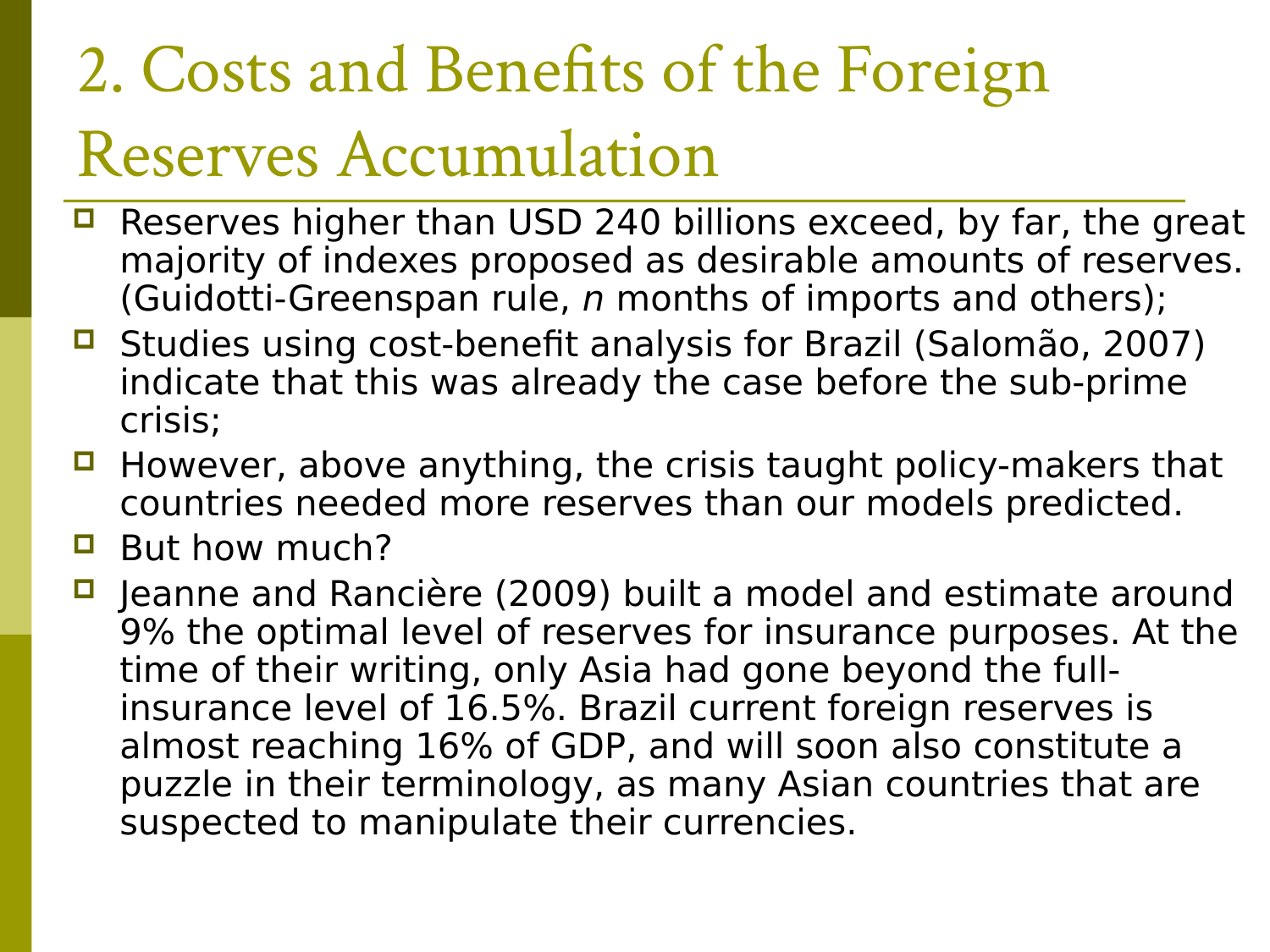

# 2. Costs and Benefits of the Foreign Reserves Accumulation
Reserves higher than USD 240 billions exceed, by far, the great majority of indexes proposed as desirable amounts of reserves. (Guidotti-Greenspan rule, n months of imports and others);
Studies using cost-benefit analysis for Brazil (Salomão, 2007) indicate that this was already the case before the sub-prime crisis;
However, above anything, the crisis taught policy-makers that countries needed more reserves than our models predicted.
But how much?
Jeanne and Rancière (2009) built a model and estimate around 9% the optimal level of reserves for insurance purposes. At the time of their writing, only Asia had gone beyond the full-insurance level of 16.5%. Brazil current foreign reserves is almost reaching 16% of GDP, and will soon also constitute a puzzle in their terminology, as many Asian countries that are suspected to manipulate their currencies.